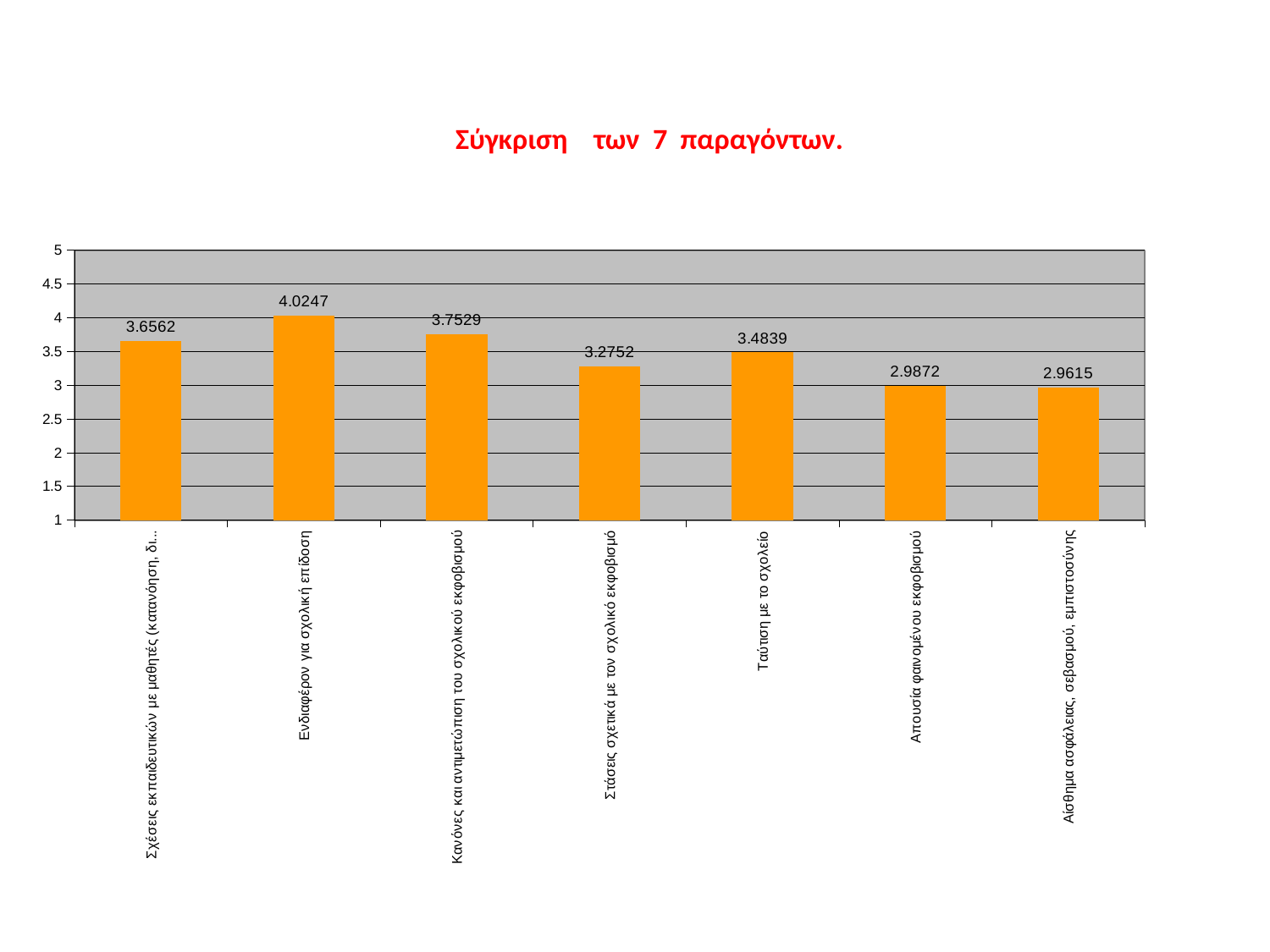

# Σύγκριση    των  7  παραγόντων.

### Chart

| Category | ΜΟ |
|---|---|
| Σχέσεις εκπαιδευτικών με μαθητές (κατανόηση, διαθεσιμότητα, σεβασμός) | 3.6562 |
| Ενδιαφέρον για σχολική επίδοση | 4.0247 |
| Κανόνες και αντιμετώπιση του σχολικού εκφοβισμού | 3.7529 |
| Στάσεις σχετικά με τον σχολικό εκφοβισμό | 3.2752 |
| Ταύτιση με το σχολείο | 3.4839 |
| Απουσία φαινομένου εκφοβισμού | 2.9872 |
| Αίσθημα ασφάλειας, σεβασμού, εμπιστοσύνης | 2.9615 |